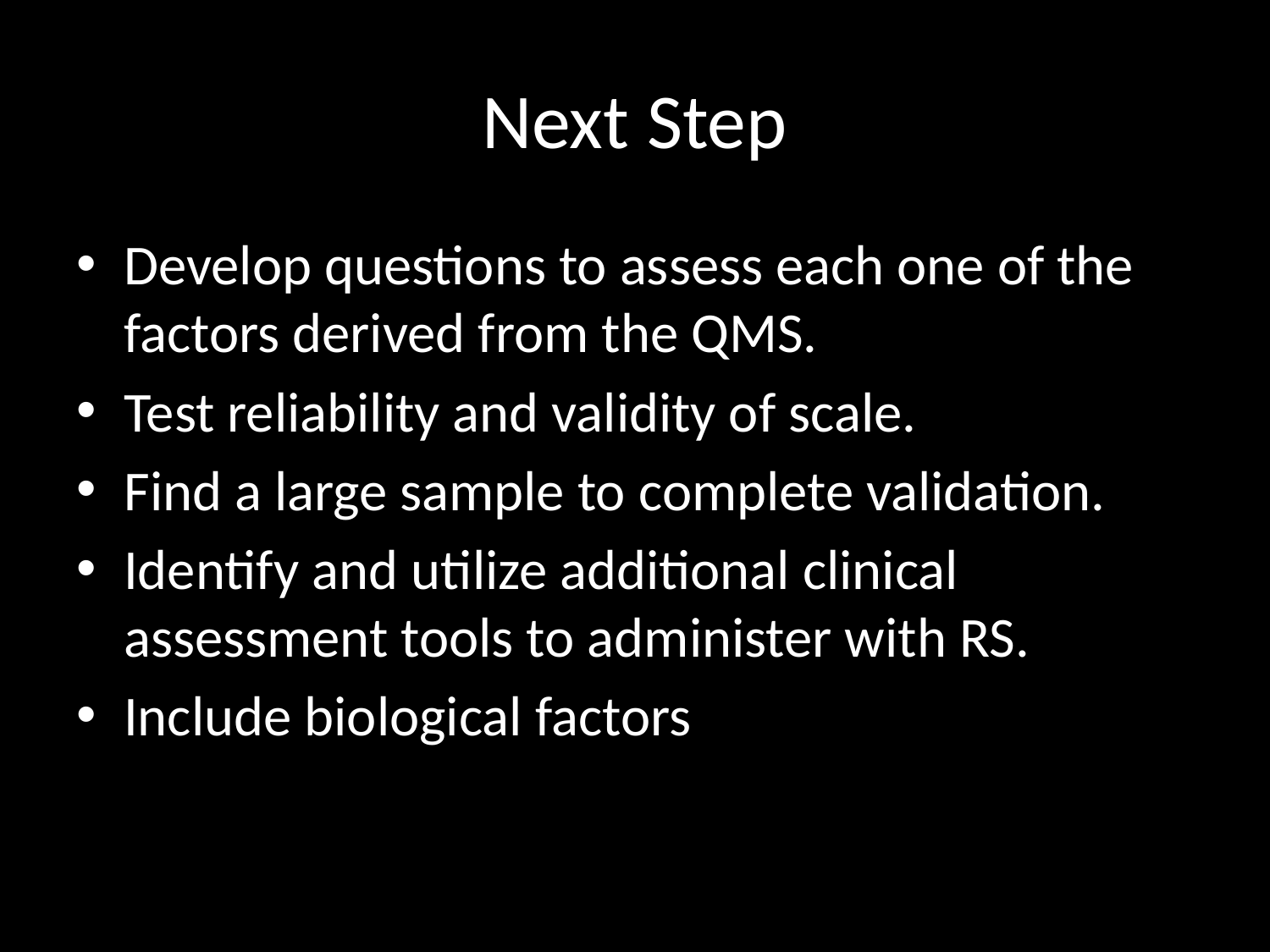

# Next Step
Develop questions to assess each one of the factors derived from the QMS.
Test reliability and validity of scale.
Find a large sample to complete validation.
Identify and utilize additional clinical assessment tools to administer with RS.
Include biological factors